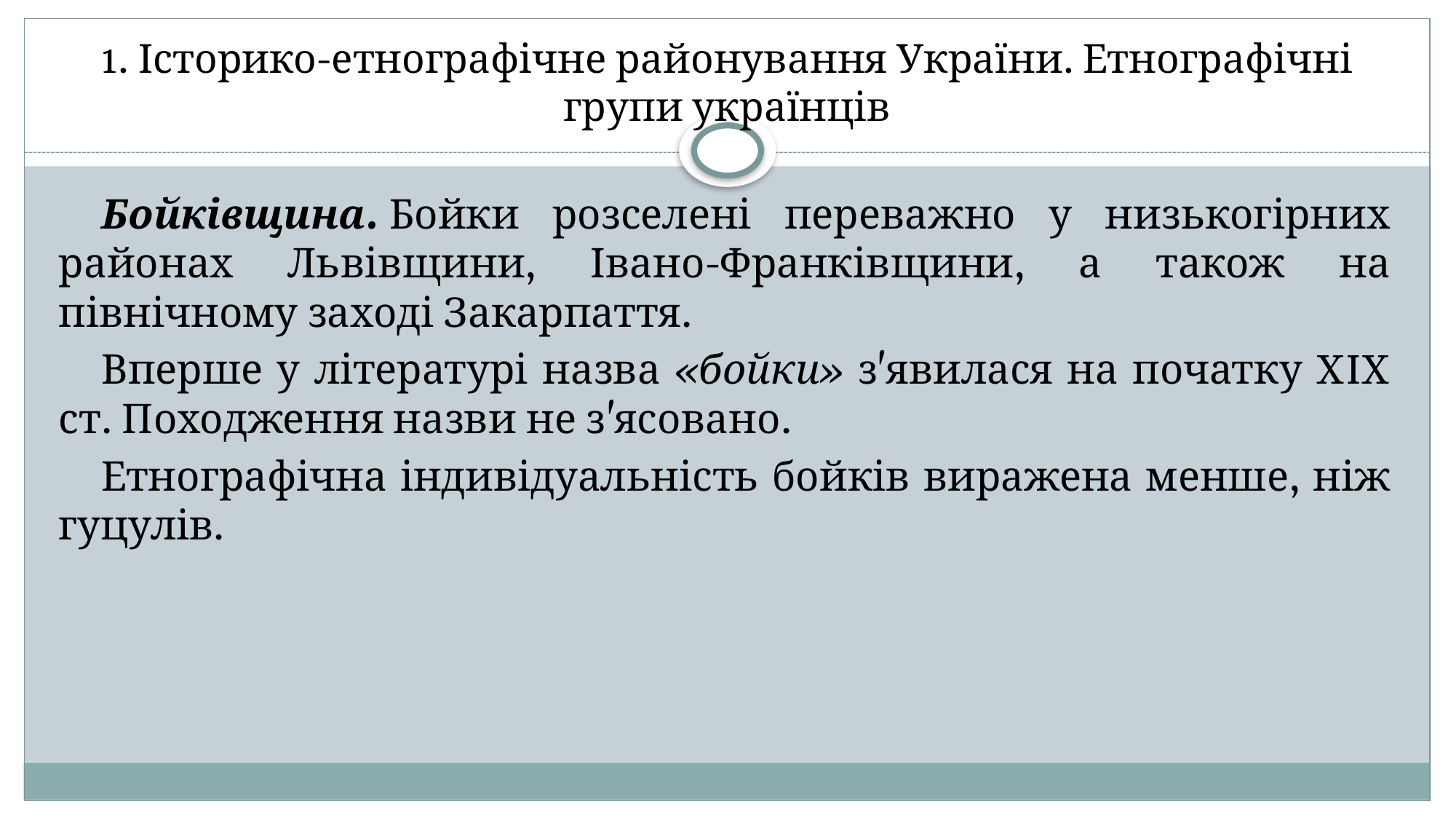

# 1. Історико-етнографічне районування України. Етнографічні групи українців
Бойківщина. Бойки розселені переважно у низькогірних районах Львівщини, Івано-Франківщини, а також на північному заході Закарпаття.
Вперше у літературі назва «бойки» з'явилася на початку XIX ст. Походження назви не з'ясовано.
Етнографічна індивідуальність бойків виражена менше, ніж гуцулів.